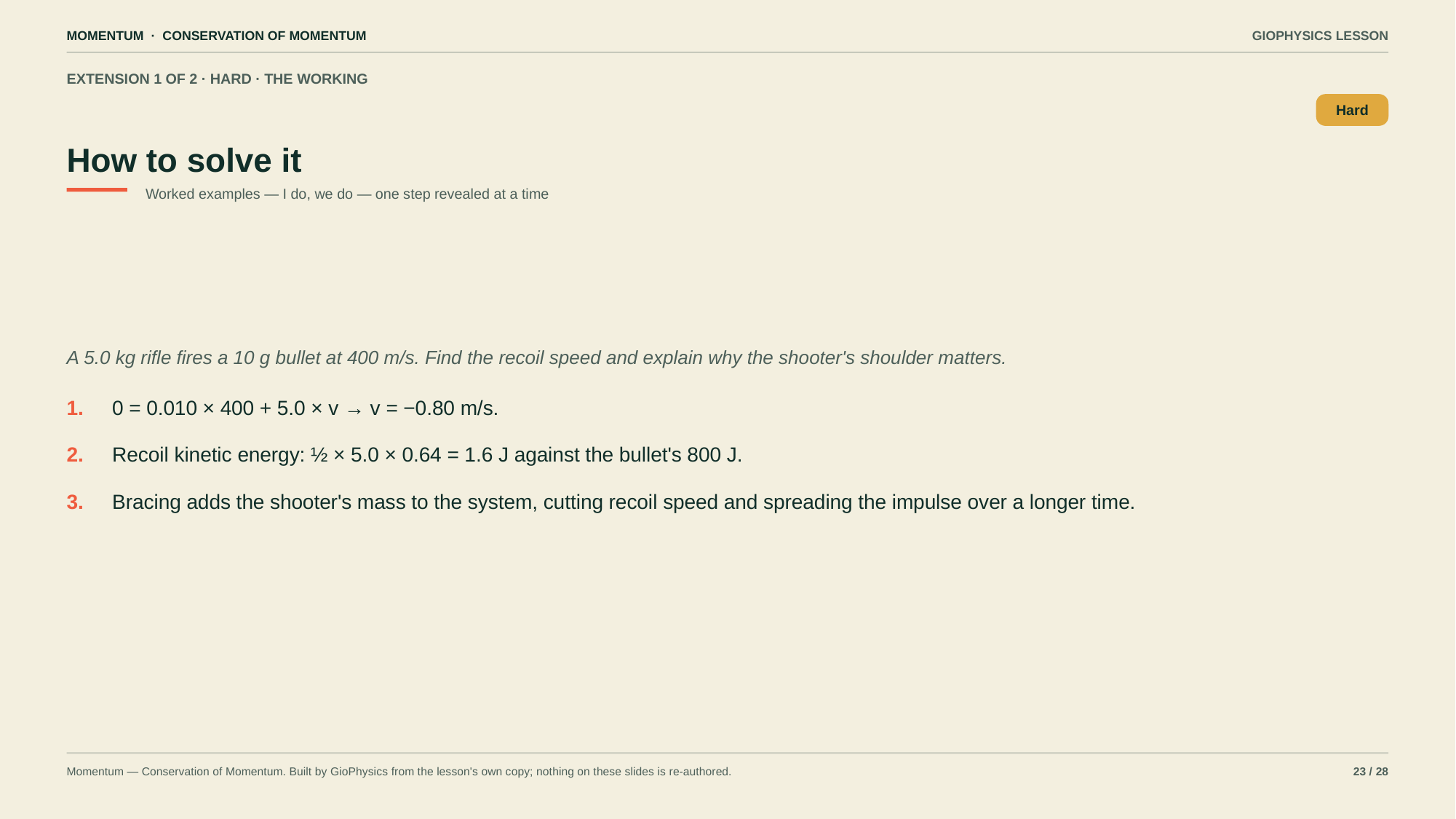

MOMENTUM  ·  CONSERVATION OF MOMENTUM
GIOPHYSICS LESSON

EXTENSION 1 OF 2 · HARD · THE WORKING
How to solve it

Hard
Worked examples — I do, we do — one step revealed at a time

A 5.0 kg rifle fires a 10 g bullet at 400 m/s. Find the recoil speed and explain why the shooter's shoulder matters.
1.
0 = 0.010 × 400 + 5.0 × v → v = −0.80 m/s.
2.
Recoil kinetic energy: ½ × 5.0 × 0.64 = 1.6 J against the bullet's 800 J.
3.
Bracing adds the shooter's mass to the system, cutting recoil speed and spreading the impulse over a longer time.

Momentum — Conservation of Momentum. Built by GioPhysics from the lesson's own copy; nothing on these slides is re-authored.
23 / 28